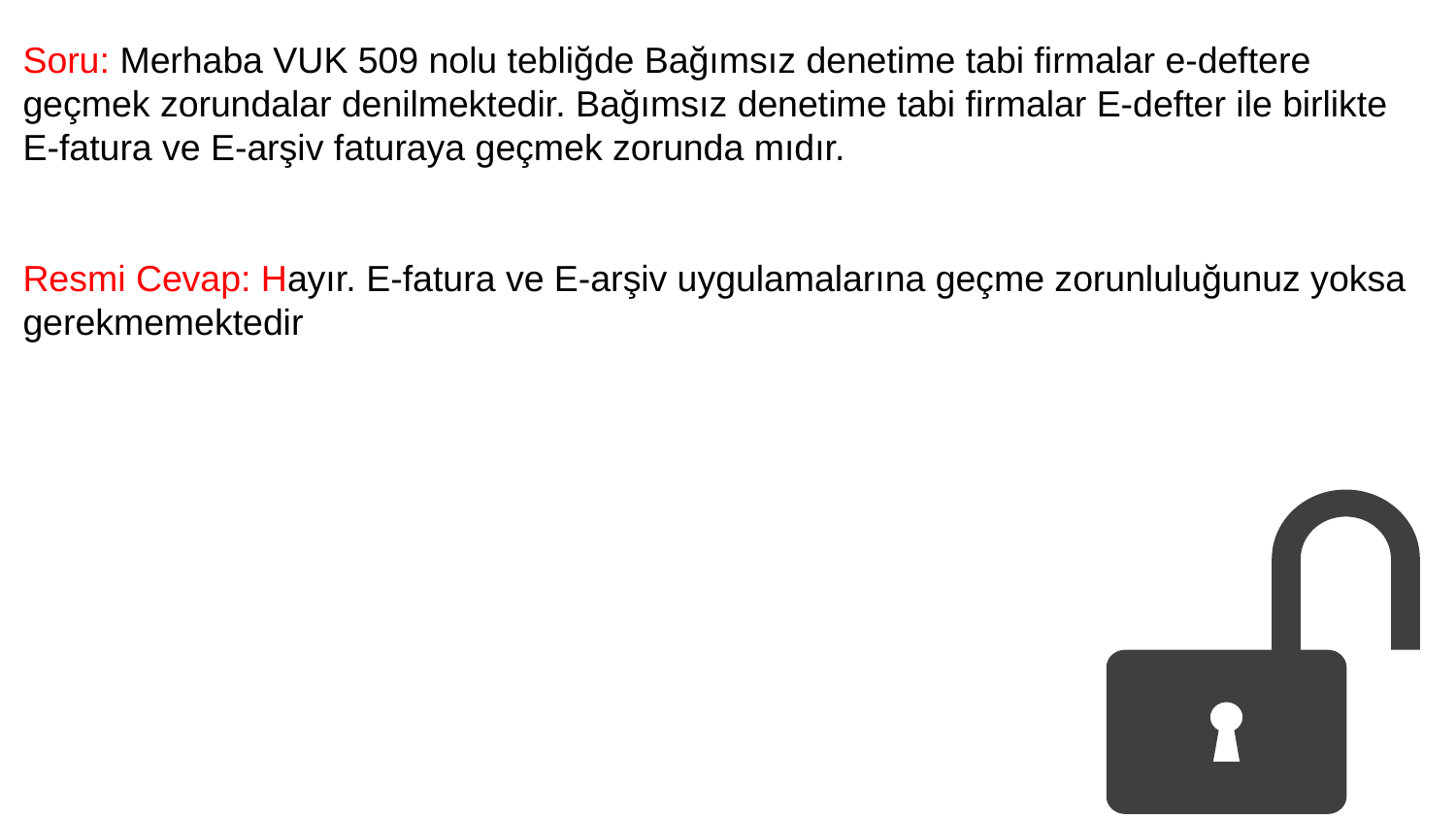

Soru: Merhaba VUK 509 nolu tebliğde Bağımsız denetime tabi firmalar e-deftere           geçmek zorundalar denilmektedir. Bağımsız denetime tabi firmalar E-defter ile birlikte   E-fatura ve E-arşiv faturaya geçmek zorunda mıdır.

Resmi Cevap: Hayır. E-fatura ve E-arşiv uygulamalarına geçme zorunluluğunuz yoksa gerekmemektedir